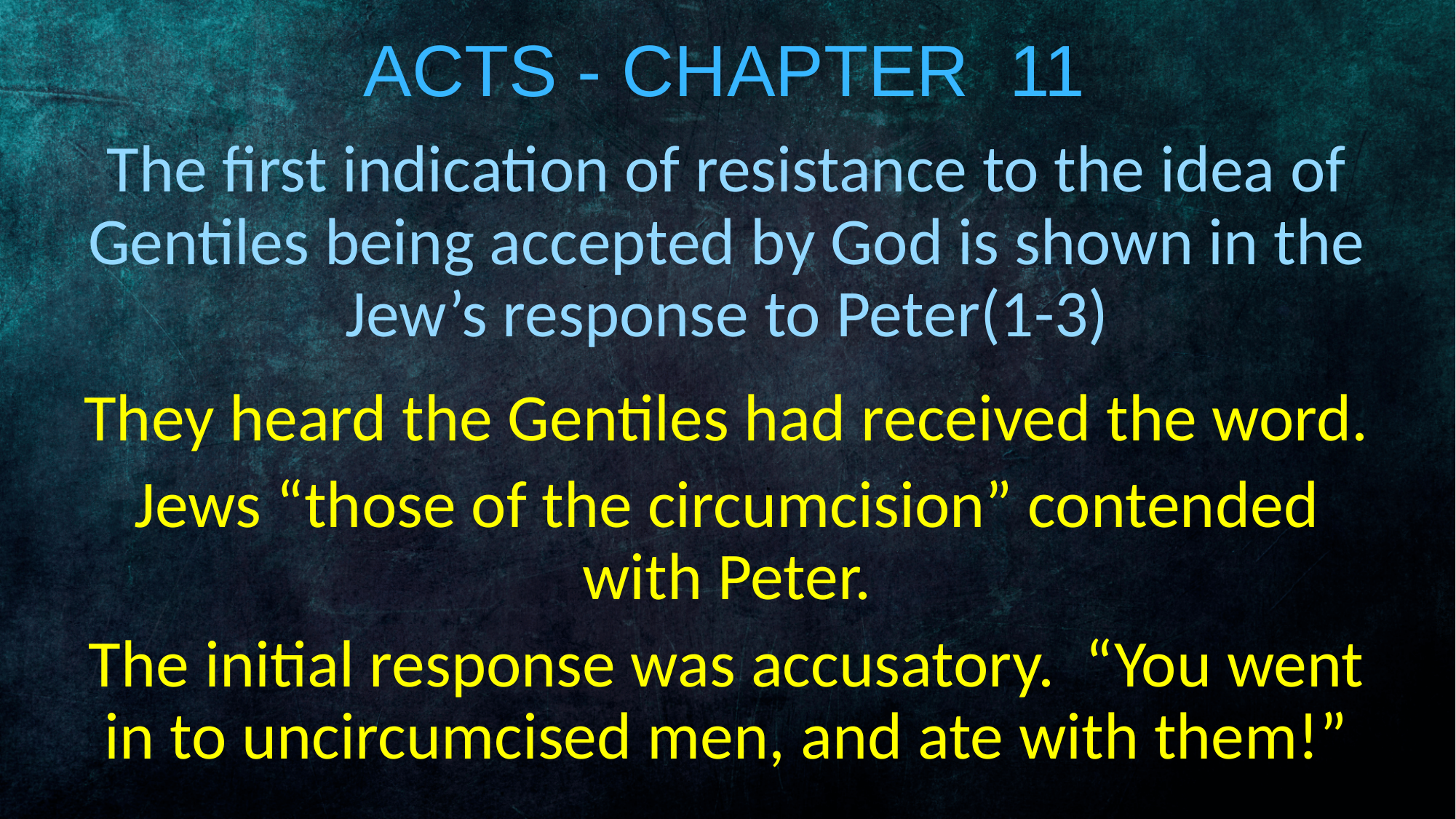

# Acts - Chapter  11
The first indication of resistance to the idea of Gentiles being accepted by God is shown in the Jew’s response to Peter(1-3)

They heard the Gentiles had received the word.
Jews “those of the circumcision” contended with Peter.
The initial response was accusatory.  “You went in to uncircumcised men, and ate with them!”